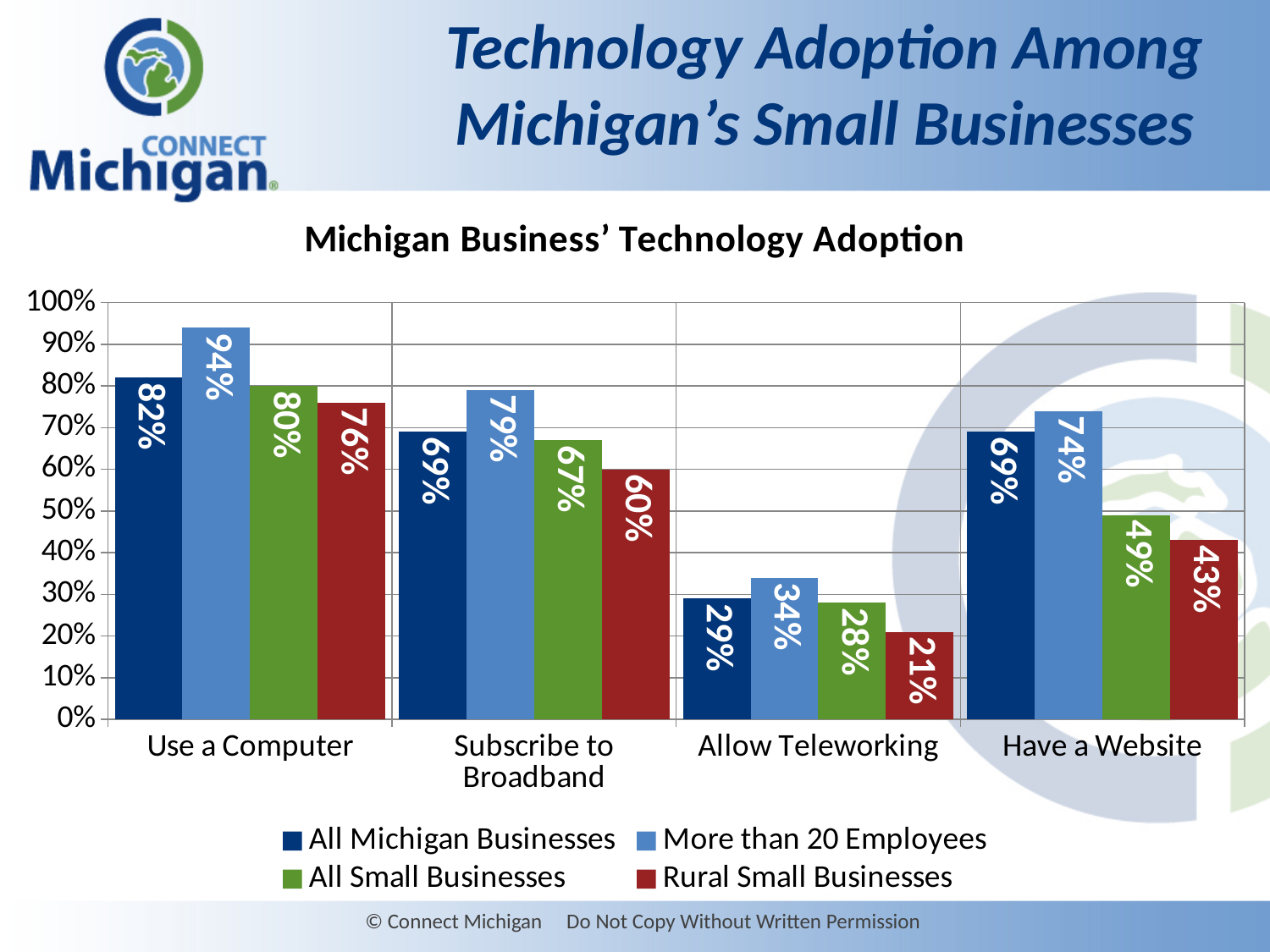

# Technology Adoption Among Michigan’s Small Businesses

### Chart: Michigan Business’ Technology Adoption

| Category | All Michigan Businesses | More than 20 Employees | All Small Businesses | Rural Small Businesses |
|---|---|---|---|---|
| Use a Computer | 0.8200000000000004 | 0.9400000000000004 | 0.8 | 0.7600000000000005 |
| Subscribe to Broadband | 0.6900000000000006 | 0.79 | 0.6700000000000007 | 0.6000000000000004 |
| Allow Teleworking | 0.2900000000000002 | 0.34000000000000025 | 0.2800000000000001 | 0.2100000000000001 |
| Have a Website | 0.6900000000000006 | 0.7400000000000004 | 0.4900000000000002 | 0.4300000000000002 |
© Connect Michigan     Do Not Copy Without Written Permission